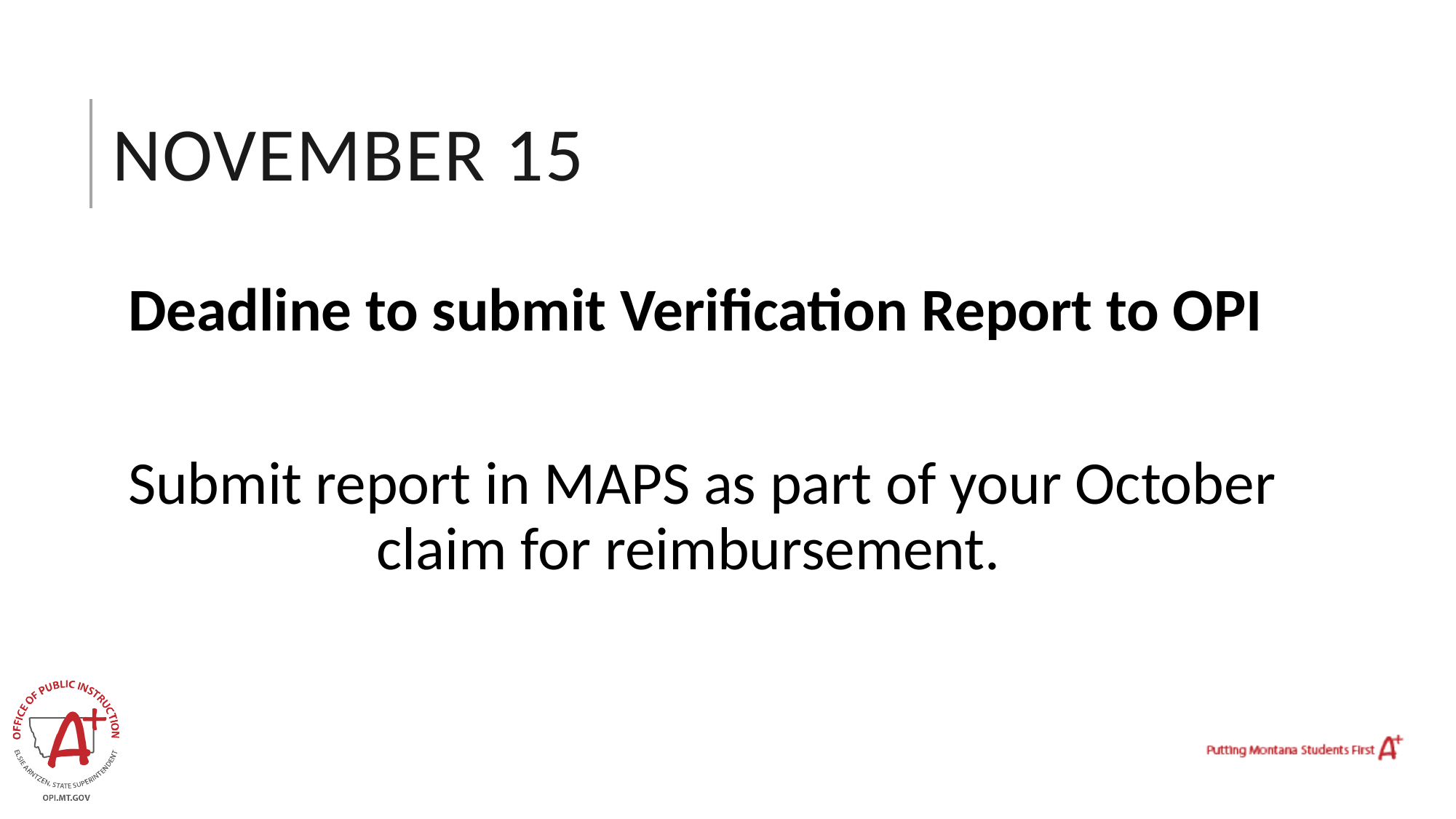

# November 15
Deadline to submit Verification Report to OPI

Submit report in MAPS as part of your October claim for reimbursement.